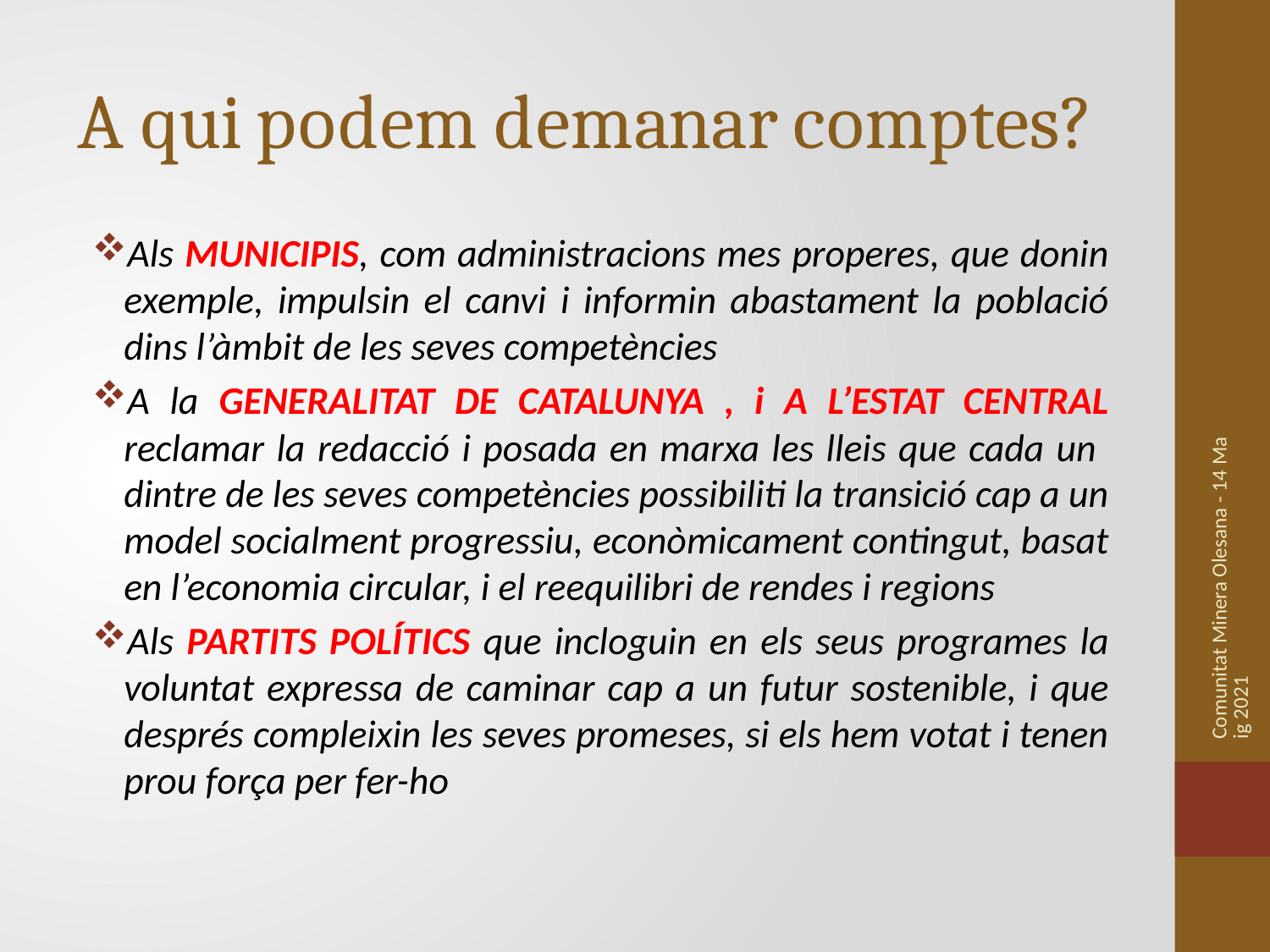

# A qui podem demanar comptes?
Als MUNICIPIS, com administracions mes properes, que donin exemple, impulsin el canvi i informin abastament la població dins l’àmbit de les seves competències
A la GENERALITAT DE CATALUNYA , i A L’ESTAT CENTRAL reclamar la redacció i posada en marxa les lleis que cada un  dintre de les seves competències possibiliti la transició cap a un model socialment progressiu, econòmicament contingut, basat en l’economia circular, i el reequilibri de rendes i regions
Als PARTITS POLÍTICS que incloguin en els seus programes la voluntat expressa de caminar cap a un futur sostenible, i que després compleixin les seves promeses, si els hem votat i tenen prou força per fer-ho

Comunitat Minera Olesana - 14 Maig 2021